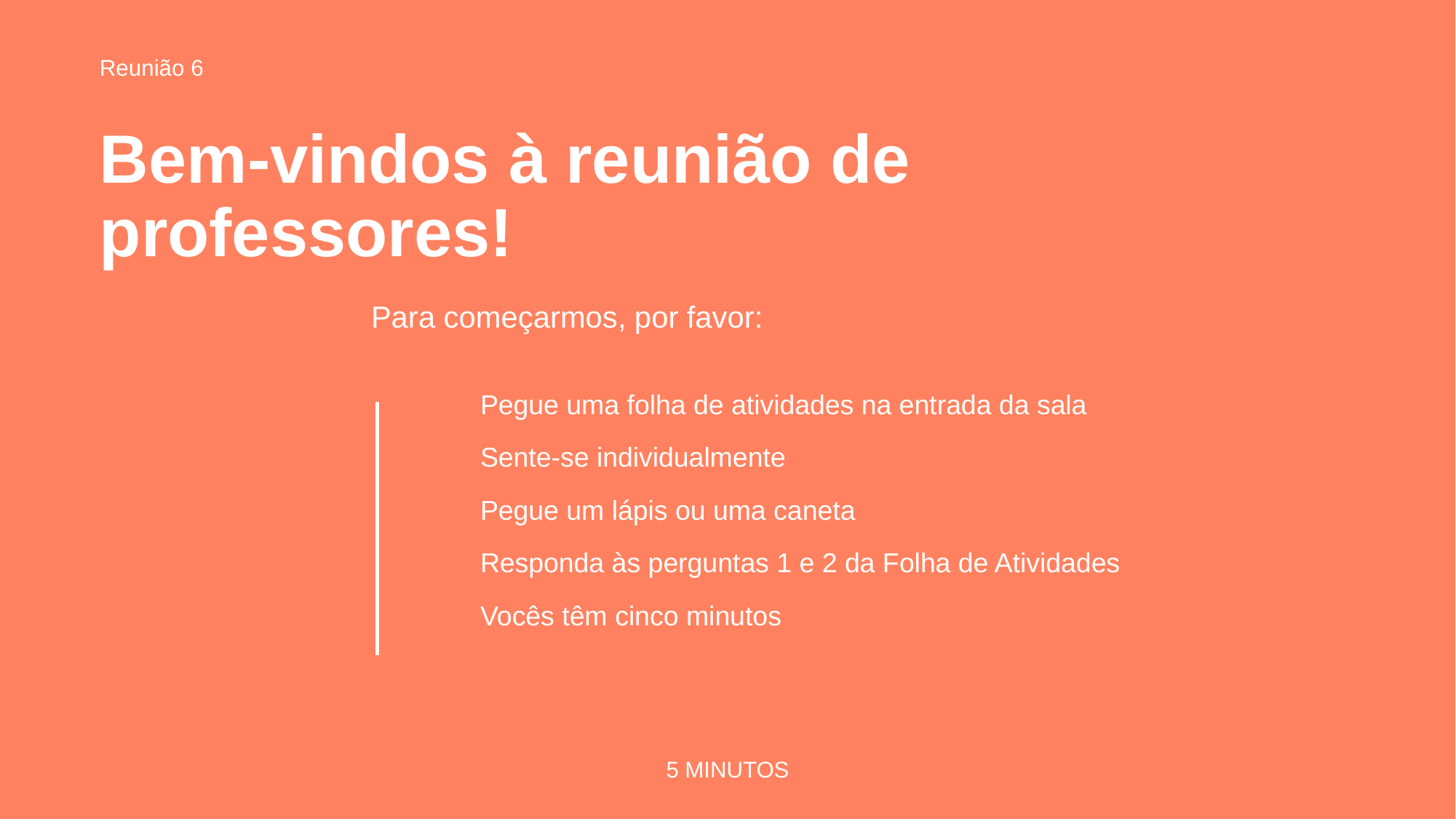

Reunião 6

# Bem-vindos à reunião de professores!
Para começarmos, por favor:

Pegue uma folha de atividades na entrada da sala
Sente-se individualmente
Pegue um lápis ou uma caneta
Responda às perguntas 1 e 2 da Folha de Atividades
Vocês têm cinco minutos
5 MINUTOS